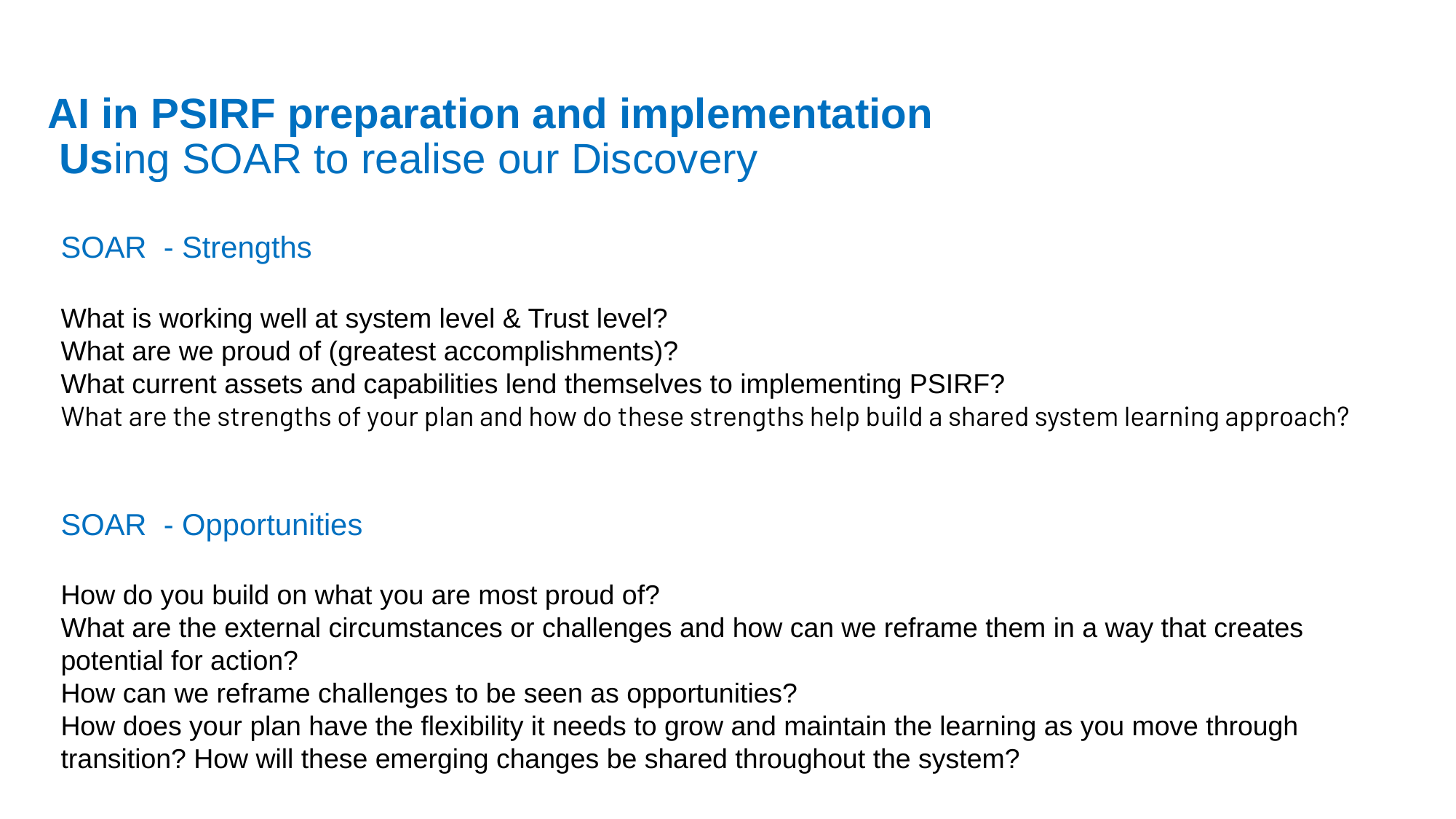

AI in PSIRF preparation and implementation
 Using SOAR to realise our Discovery
SOAR  - Strengths

What is working well at system level & Trust level?
What are we proud of (greatest accomplishments)?
What current assets and capabilities lend themselves to implementing PSIRF?
What are the strengths of your plan and how do these strengths help build a shared system learning approach?

SOAR  - Opportunities

How do you build on what you are most proud of?
What are the external circumstances or challenges and how can we reframe them in a way that creates potential for action?
How can we reframe challenges to be seen as opportunities?
How does your plan have the flexibility it needs to grow and maintain the learning as you move through transition? How will these emerging changes be shared throughout the system?